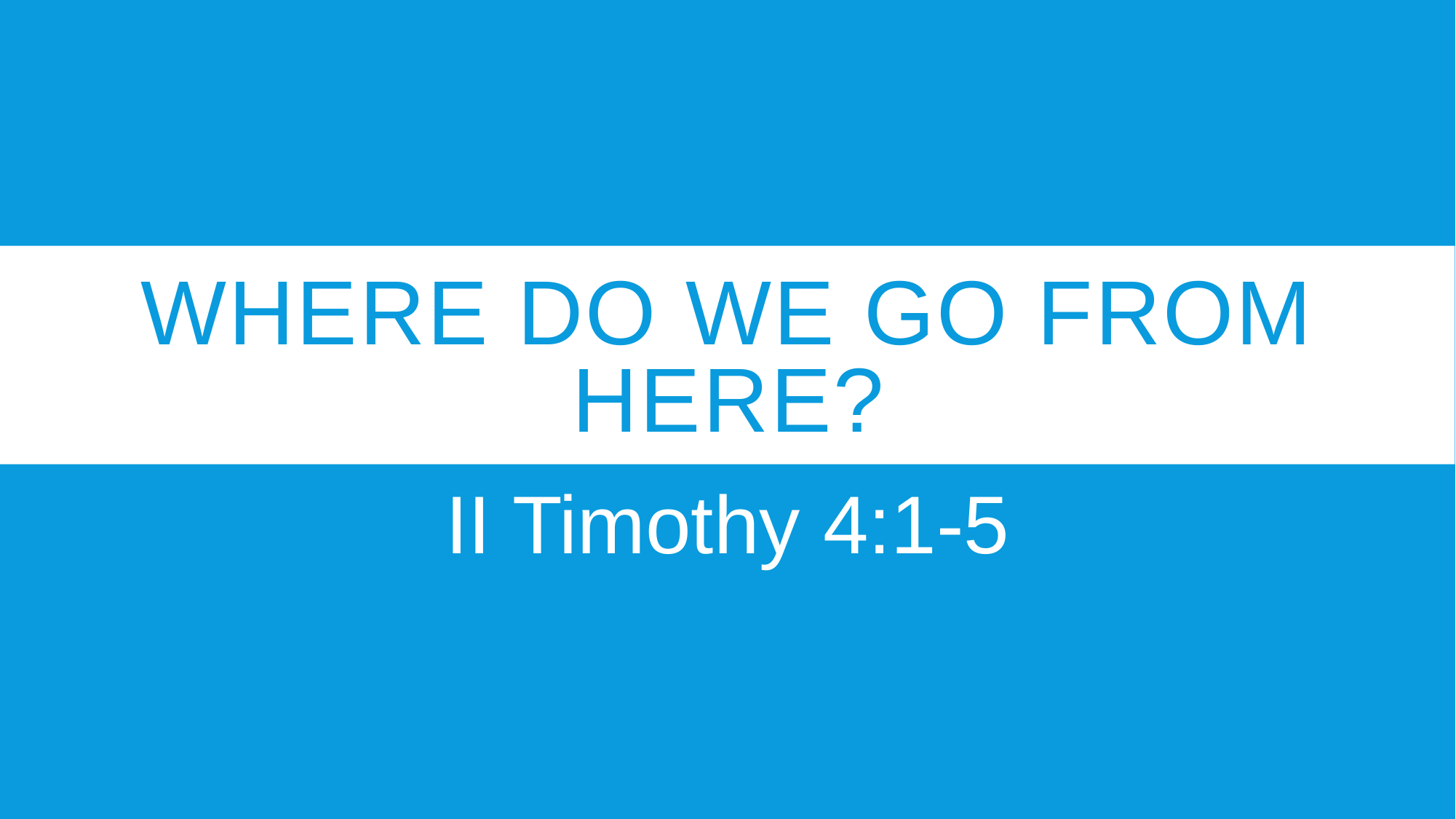

# Where do we go from here?
II Timothy 4:1-5